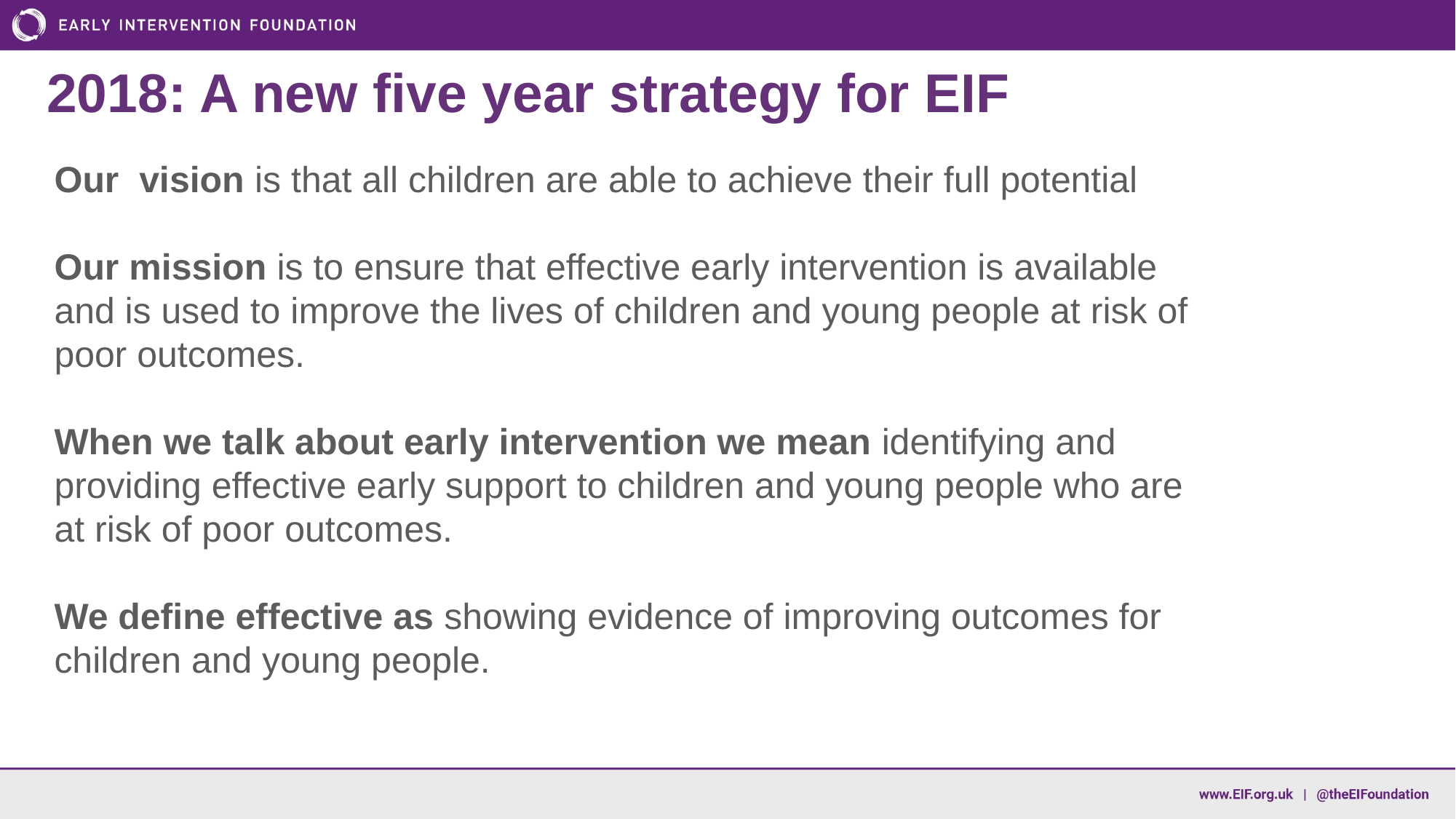

2018: A new five year strategy for EIF
Our  vision is that all children are able to achieve their full potential

Our mission is to ensure that effective early intervention is available and is used to improve the lives of children and young people at risk of poor outcomes.

When we talk about early intervention we mean identifying and providing effective early support to children and young people who are at risk of poor outcomes.

We define effective as showing evidence of improving outcomes for children and young people.